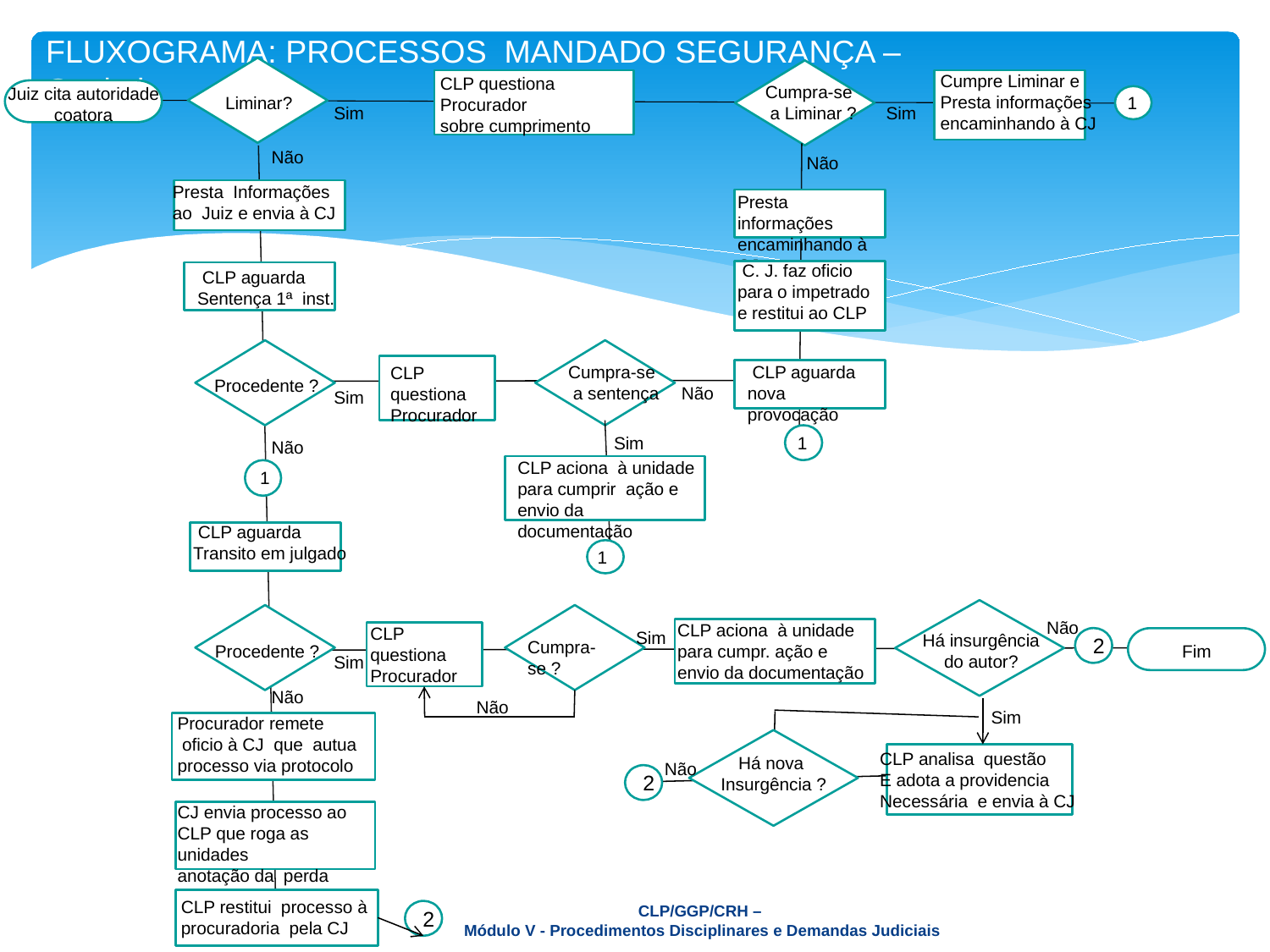

FLUXOGRAMA: PROCESSOS  MANDADO SEGURANÇA – Capital

Cumpre Liminar e
Presta informações
encaminhando à CJ
CLP questiona Procurador
sobre cumprimento

Cumpra-se
 a Liminar ?
Juiz cita autoridade coatora

Liminar?
1
Sim
Sim
Não
Não
Presta  Informações
ao  Juiz e envia à CJ

Presta informações
encaminhando à CJ

 C. J. faz oficio para o impetrado e restitui ao CLP
 CLP aguarda
Sentença 1ª  inst.

Cumpra-se
 a sentença
 CLP aguarda nova
provocação
CLP questiona
Procurador

Procedente ?
Não
Sim

Sim
1
Não
CLP aciona  à unidade para cumprir  ação e  envio da documentação

1
 CLP aguarda
Transito em julgado

1

Não
CLP aciona  à unidade para cumpr. ação e  envio da documentação
CLP questiona
Procurador

Sim

Há insurgência
do autor?

2

Fim

Cumpra-se ?

Procedente ?
Sim
Não
Não
Sim
Procurador remete
 oficio à CJ  que  autua
processo via protocolo

CLP analisa  questão
E adota a providencia
Necessária  e envia à CJ

Há nova
Insurgência ?

Não
2
CJ envia processo ao
CLP que roga as unidades
anotação da  perda

CLP restitui  processo à  procuradoria  pela CJ

CLP/GGP/CRH –
Módulo V - Procedimentos Disciplinares e Demandas Judiciais
2